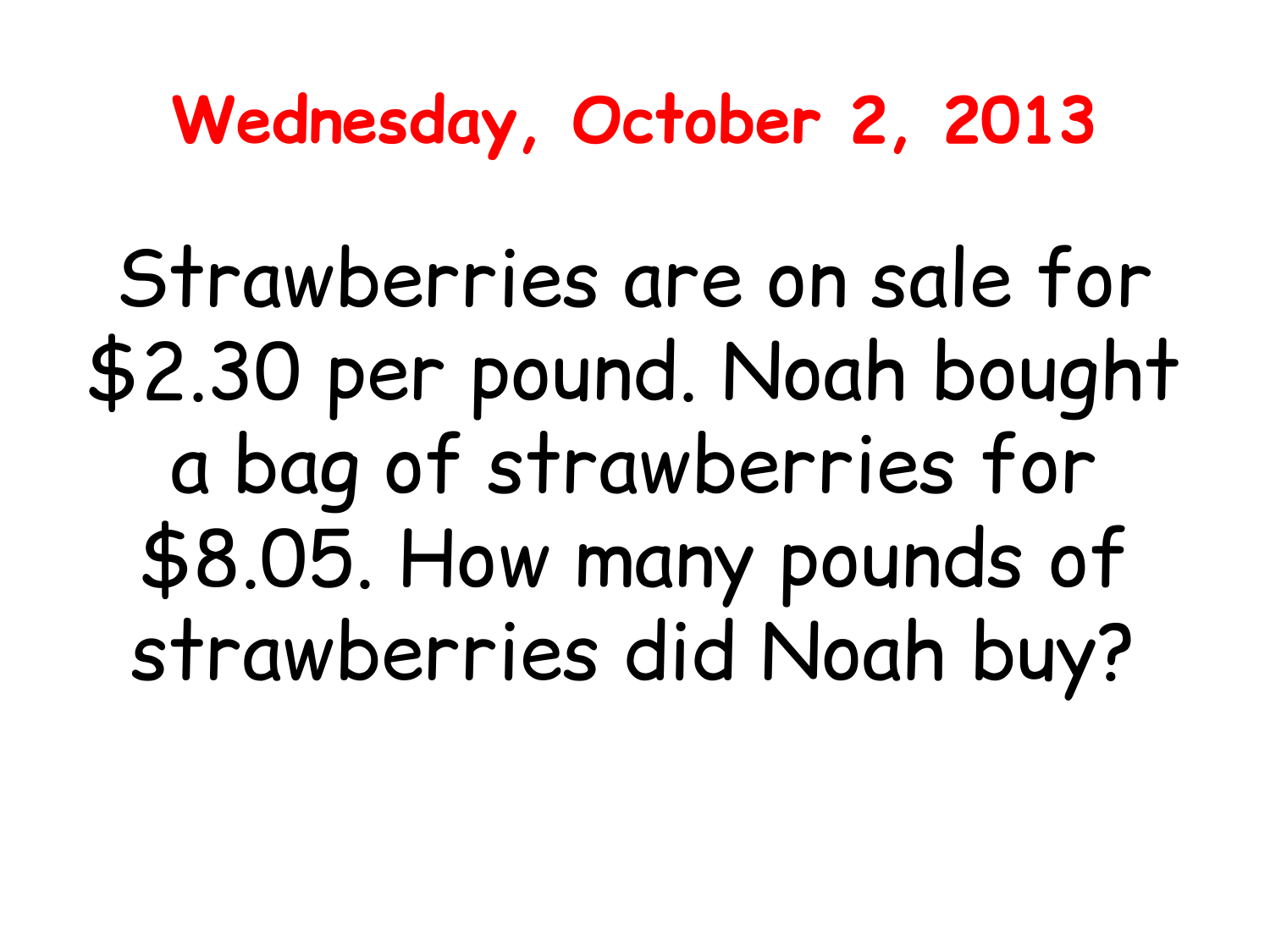

# Wednesday, October 2, 2013
Strawberries are on sale for $2.30 per pound. Noah bought a bag of strawberries for $8.05. How many pounds of strawberries did Noah buy?